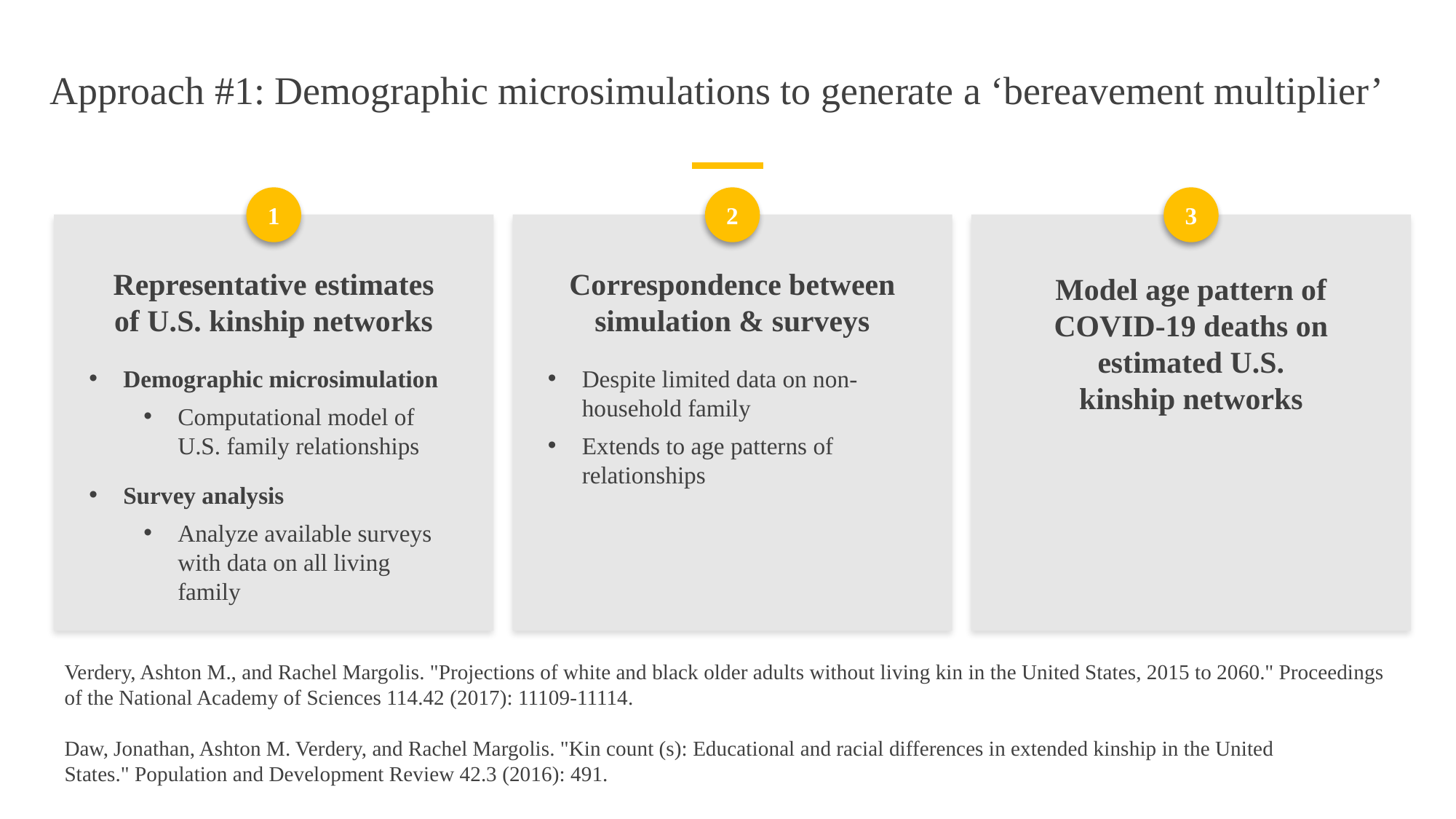

# Approach #1: Demographic microsimulations to generate a ‘bereavement multiplier’
1
2
3

Representative estimates of U.S. kinship networks
Correspondence between simulation & surveys
Model age pattern of COVID-19 deaths on estimated U.S. kinship networks
Demographic microsimulation
Computational model of U.S. family relationships
Despite limited data on non-household family
Extends to age patterns of relationships
Survey analysis
Analyze available surveys with data on all living family
Verdery, Ashton M., and Rachel Margolis. "Projections of white and black older adults without living kin in the United States, 2015 to 2060." Proceedings of the National Academy of Sciences 114.42 (2017): 11109-11114.

Daw, Jonathan, Ashton M. Verdery, and Rachel Margolis. "Kin count (s): Educational and racial differences in extended kinship in the United States." Population and Development Review 42.3 (2016): 491.